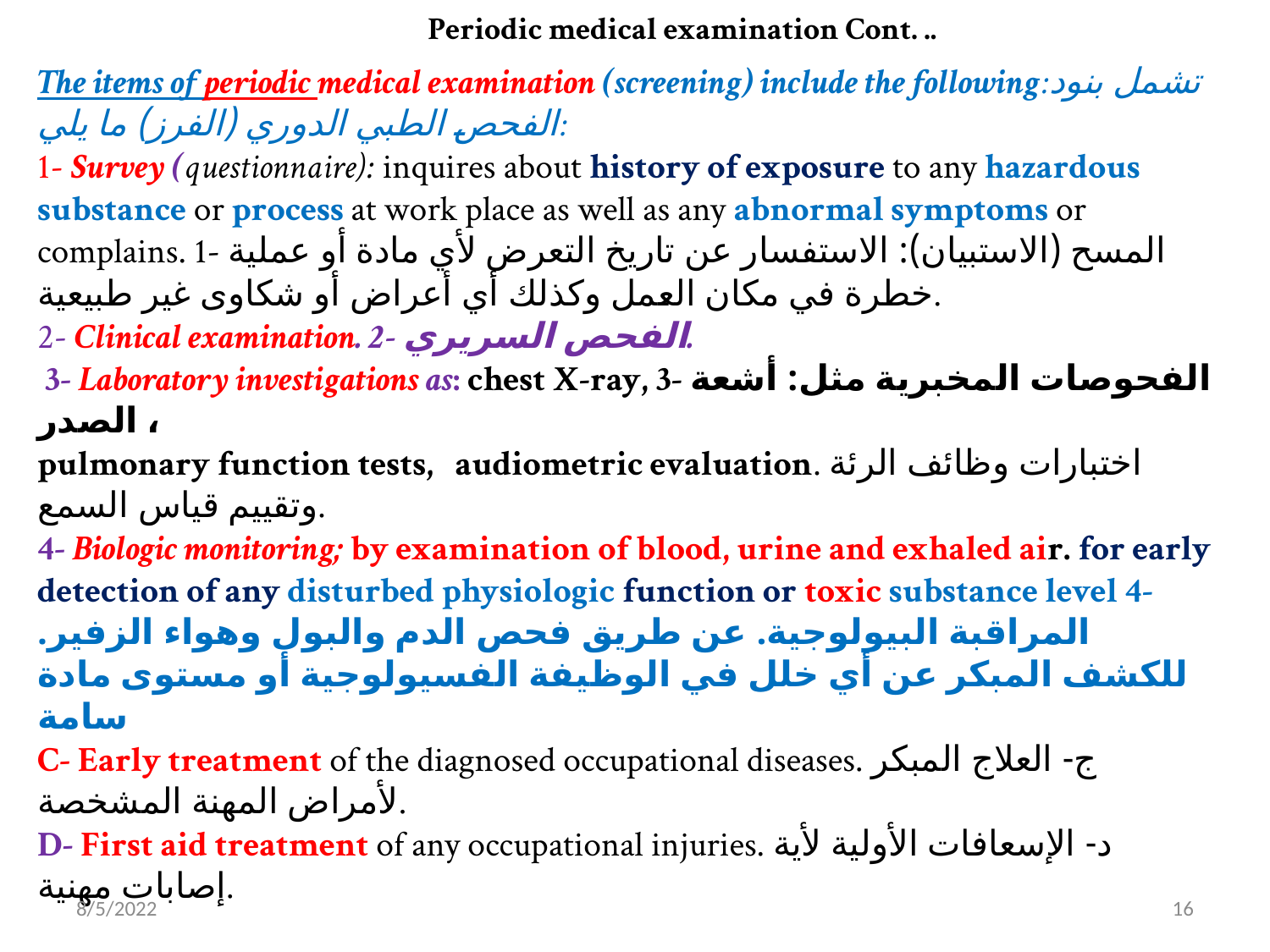

Periodic medical examination Cont. ..
The items of periodic medical examination (screening) include the following:تشمل بنود الفحص الطبي الدوري (الفرز) ما يلي:
1- Survey (questionnaire): inquires about history of exposure to any hazardous substance or process at work place as well as any abnormal symptoms or complains. 1- المسح (الاستبيان): الاستفسار عن تاريخ التعرض لأي مادة أو عملية خطرة في مكان العمل وكذلك أي أعراض أو شكاوى غير طبيعية.
2- Clinical examination. 2- الفحص السريري.
 3- Laboratory investigations as: chest X-ray, 3- الفحوصات المخبرية مثل: أشعة الصدر ،
pulmonary function tests,   audiometric evaluation. اختبارات وظائف الرئة وتقييم قياس السمع.
4- Biologic monitoring; by examination of blood, urine and exhaled air. for early detection of any disturbed physiologic function or toxic substance level 4- المراقبة البيولوجية. عن طريق فحص الدم والبول وهواء الزفير. للكشف المبكر عن أي خلل في الوظيفة الفسيولوجية أو مستوى مادة سامة
C- Early treatment of the diagnosed occupational diseases. ج- العلاج المبكر لأمراض المهنة المشخصة.
D- First aid treatment of any occupational injuries. د- الإسعافات الأولية لأية إصابات مهنية.
8/5/2022
16